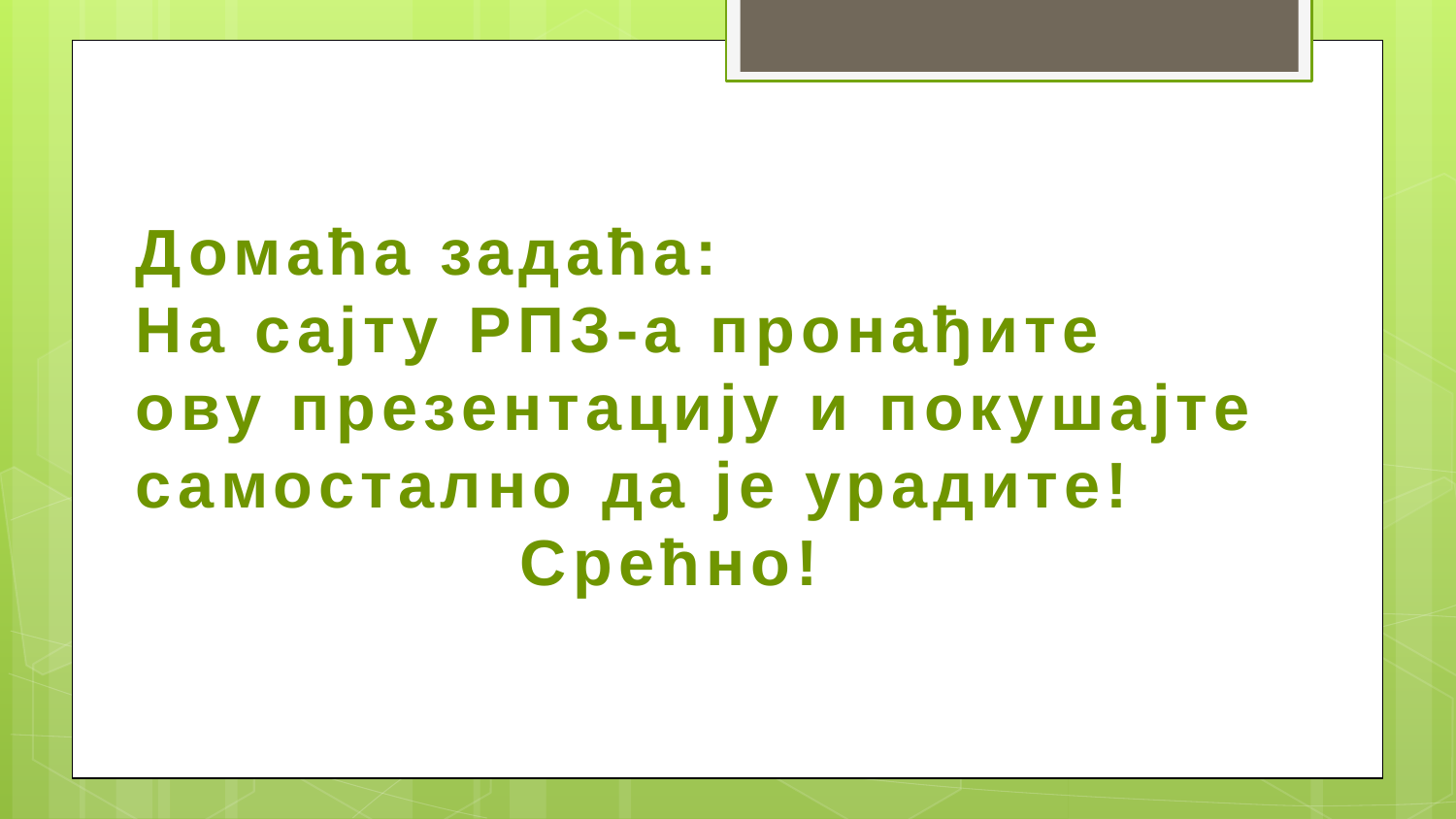

Домаћа задаћа:
На сајту РПЗ-а пронађите ову презентацију и покушајте самостално да је урадите!
                Срећно!